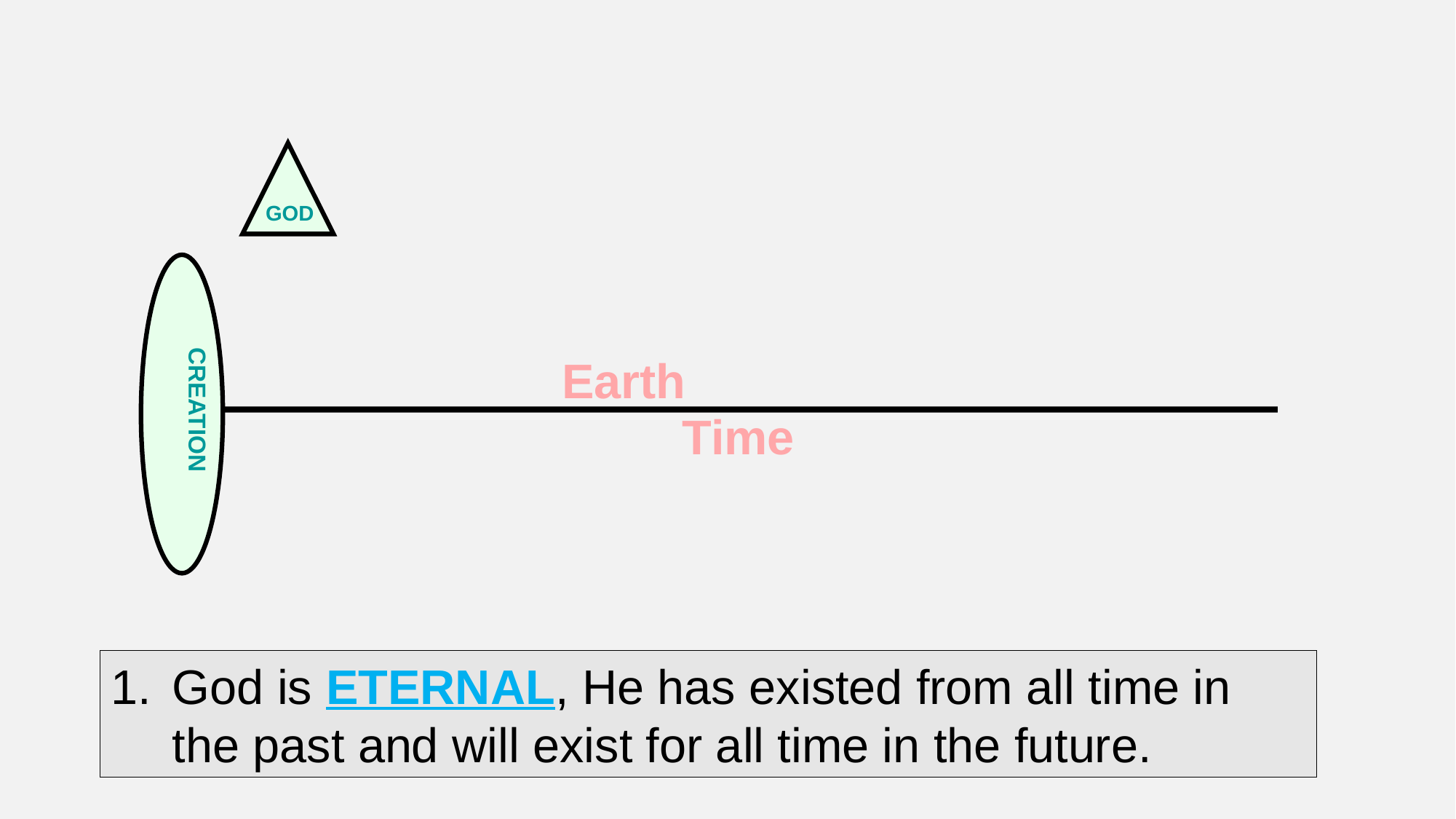

GOD

CREATION
Earth
Time

God is ETERNAL, He has existed from all time in the past and will exist for all time in the future.